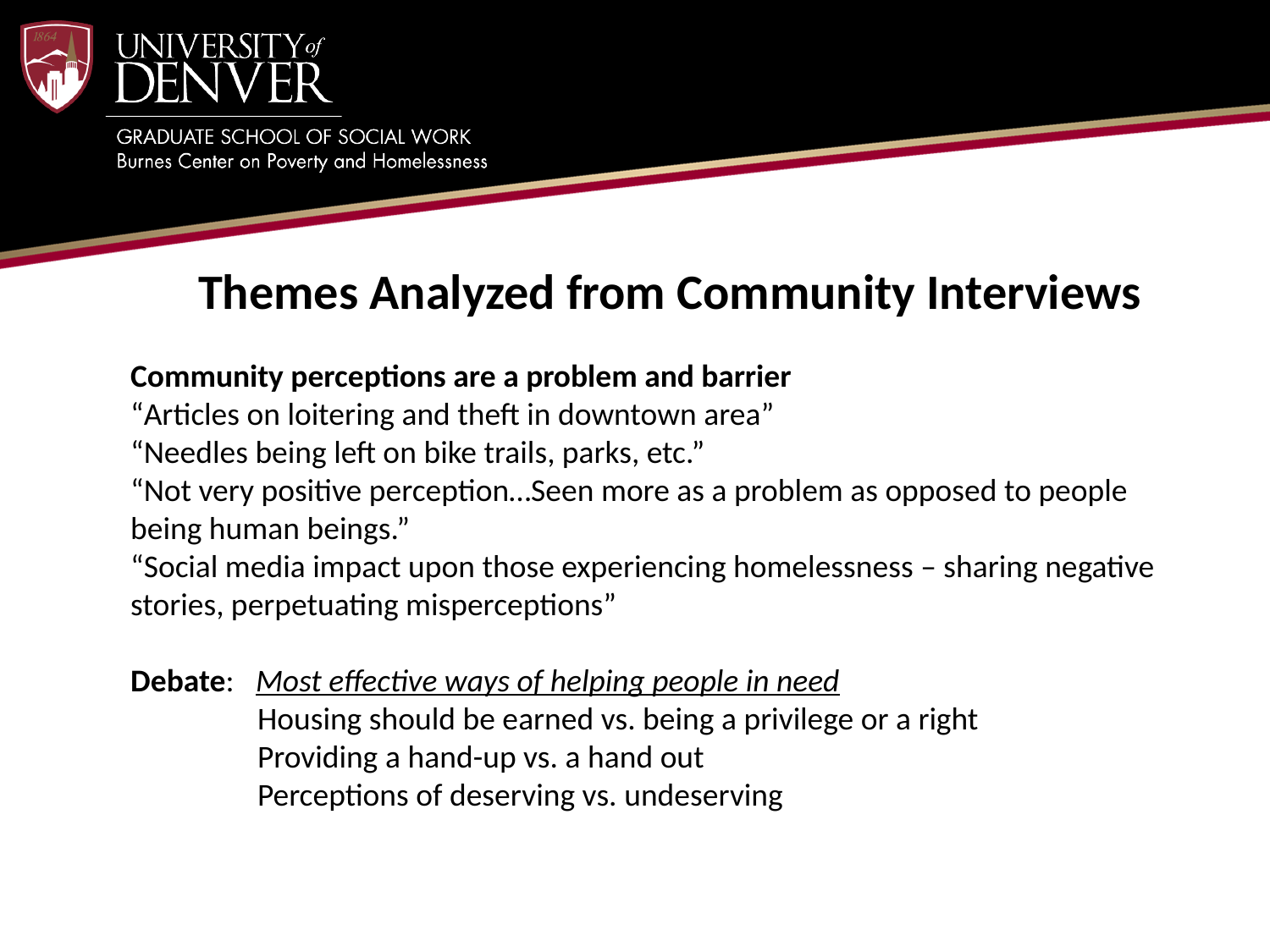

Themes Analyzed from Community Interviews
Community perceptions are a problem and barrier
“Articles on loitering and theft in downtown area”
“Needles being left on bike trails, parks, etc.”
“Not very positive perception…Seen more as a problem as opposed to people being human beings.”
“Social media impact upon those experiencing homelessness – sharing negative stories, perpetuating misperceptions”

Debate:   Most effective ways of helping people in need
	Housing should be earned vs. being a privilege or a right
	Providing a hand-up vs. a hand out
	Perceptions of deserving vs. undeserving